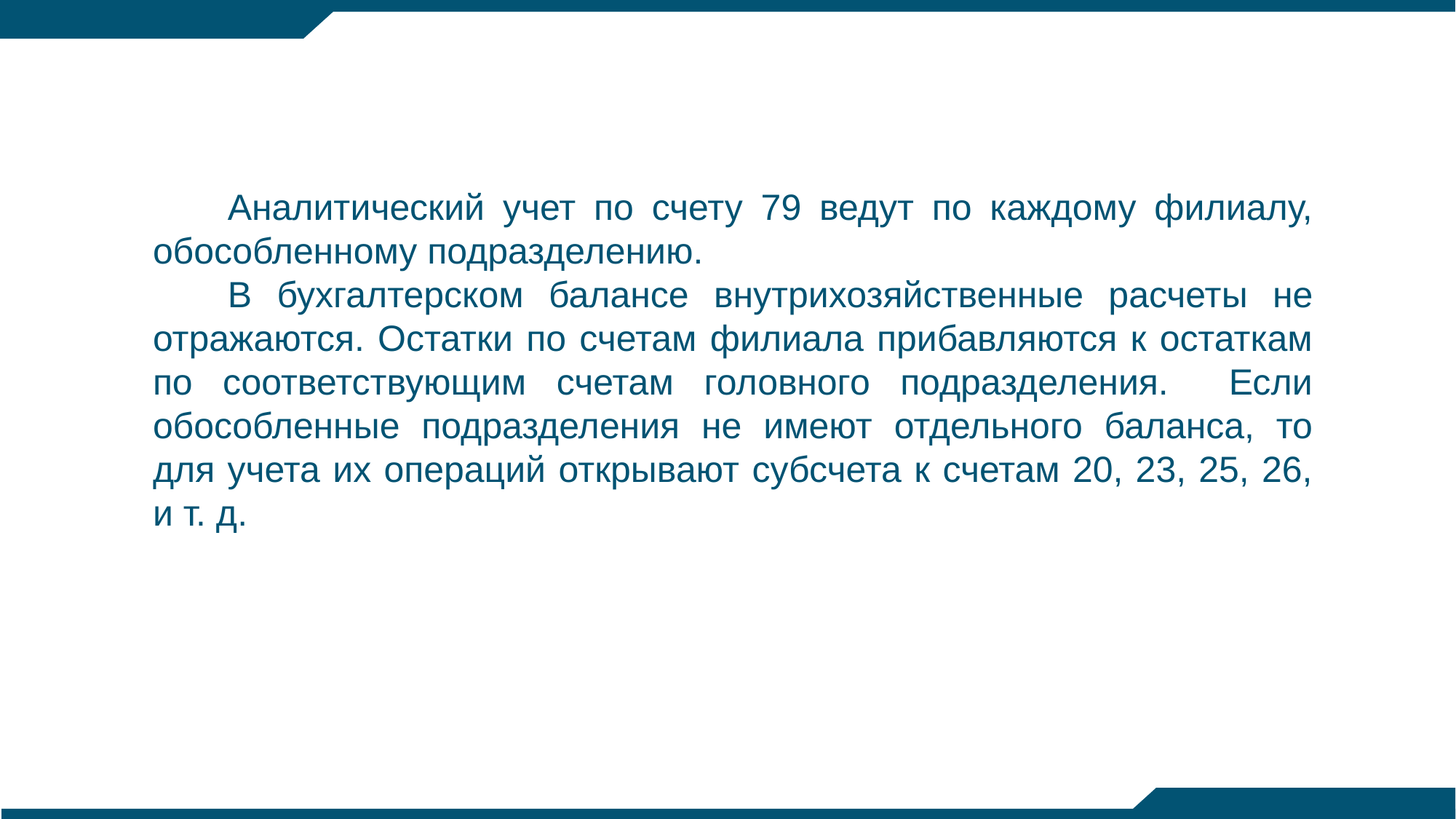

Аналитический учет по счету 79 ведут по каждому филиалу, обособленному подразделению.
В бухгалтерском балансе внутрихозяйственные расчеты не отражаются. Остатки по счетам филиала прибавляются к остаткам по соответствующим счетам головного подразделения.  Если обособленные подразделения не имеют отдельного баланса, то для учета их операций открывают субсчета к счетам 20, 23, 25, 26, и т. д.